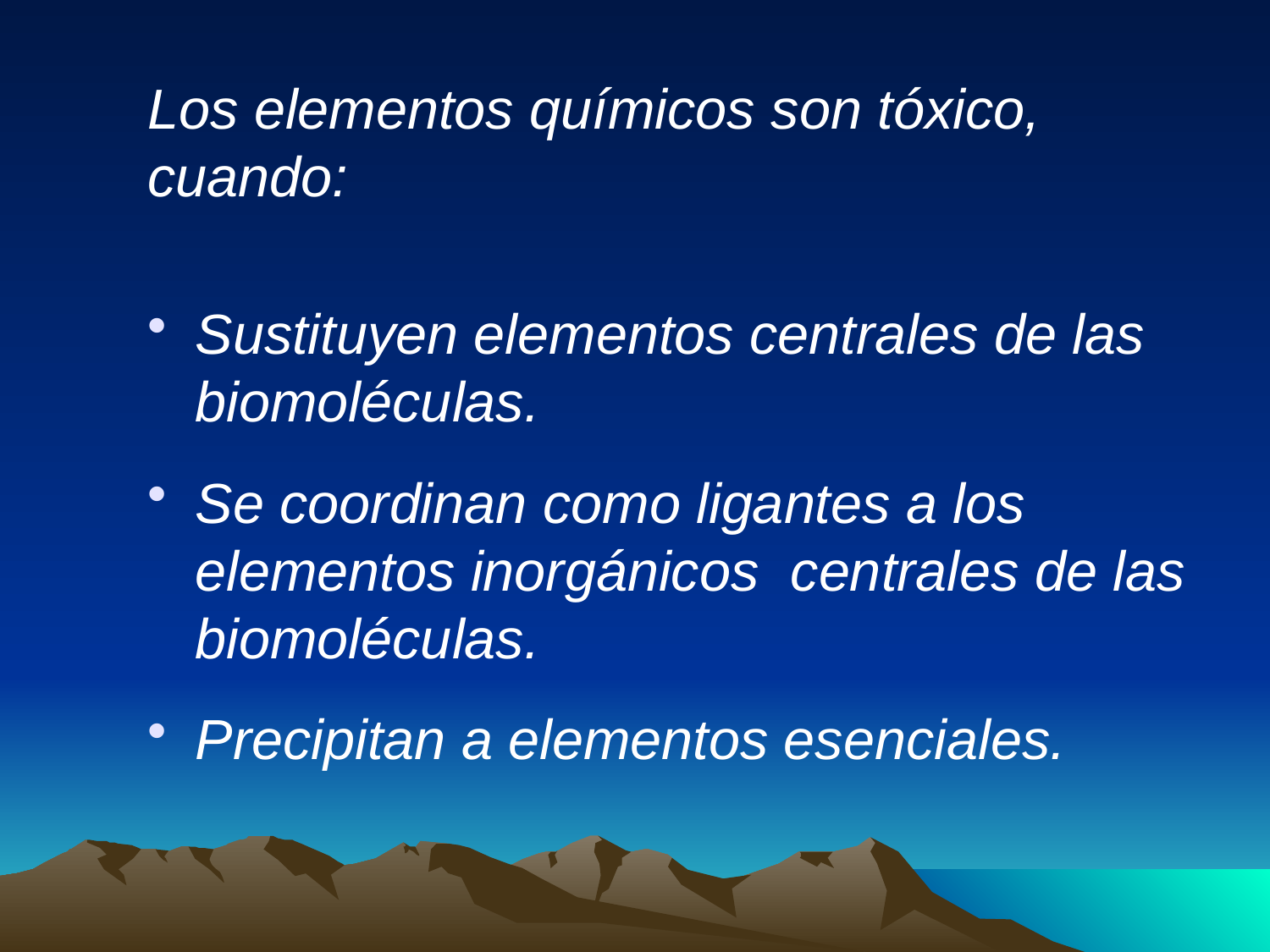

Los elementos químicos son tóxico, cuando:

Sustituyen elementos centrales de las biomoléculas.

Se coordinan como ligantes a los elementos inorgánicos  centrales de las biomoléculas.

Precipitan a elementos esenciales.